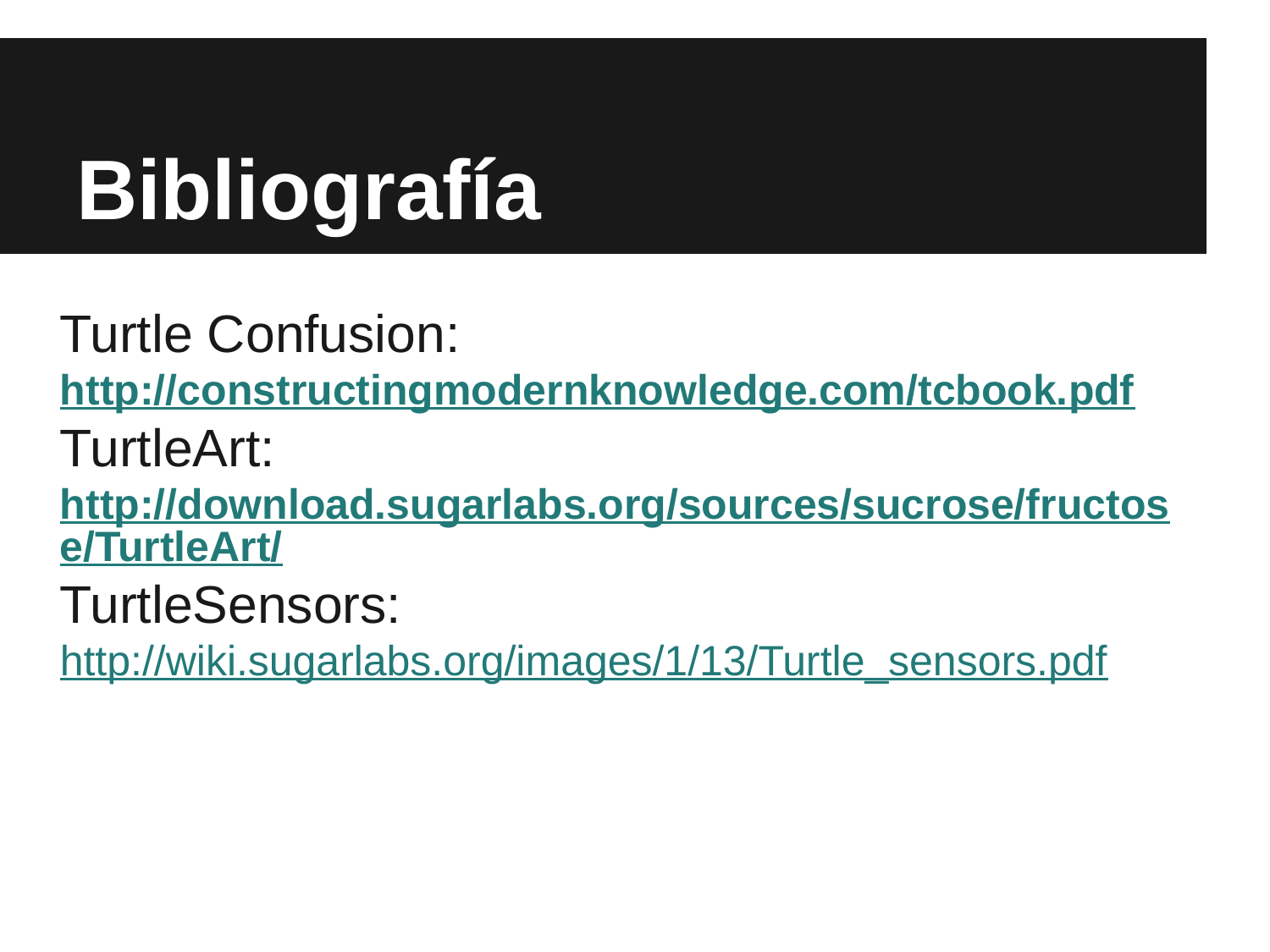

# Bibliografía
Turtle Confusion: http://constructingmodernknowledge.com/tcbook.pdf
TurtleArt: http://download.sugarlabs.org/sources/sucrose/fructose/TurtleArt/
TurtleSensors:
http://wiki.sugarlabs.org/images/1/13/Turtle_sensors.pdf

http://download.sugarlabs.org/sources/sucrose/fructose/TurtleArt/

http://download.sugarlabs.org/sources/sucrose/fructose/TurtleArt/